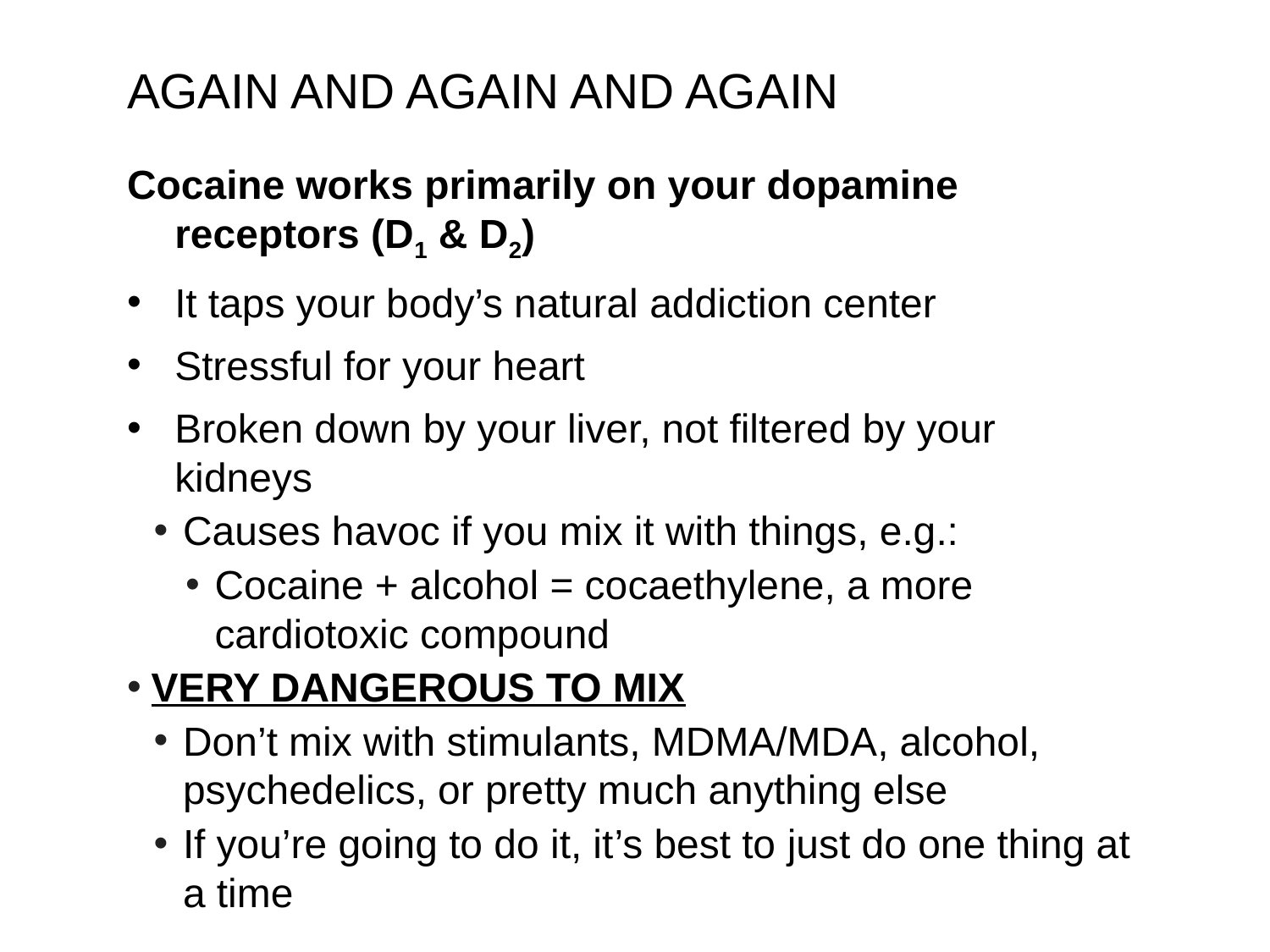

# AGAIN AND AGAIN AND AGAIN
Cocaine works primarily on your dopamine receptors (D1 & D2)
It taps your body’s natural addiction center
Stressful for your heart
Broken down by your liver, not filtered by your kidneys
Causes havoc if you mix it with things, e.g.:
Cocaine + alcohol = cocaethylene, a more cardiotoxic compound
VERY DANGEROUS TO MIX
Don’t mix with stimulants, MDMA/MDA, alcohol, psychedelics, or pretty much anything else
If you’re going to do it, it’s best to just do one thing at a time
33